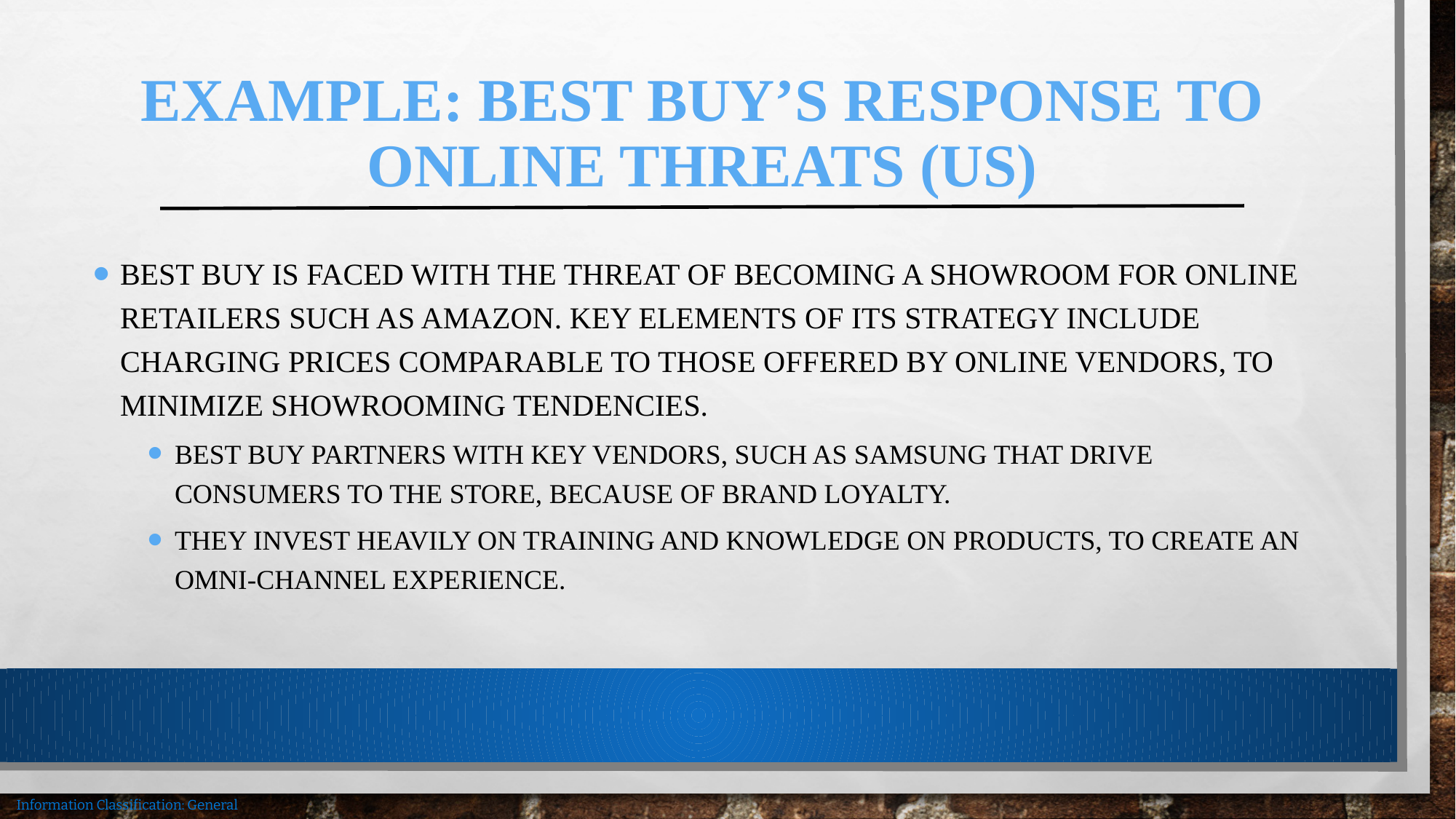

# Example: Best Buy’s Response to Online Threats (US)
BEST BUY IS FACED WITH THE THREAT OF BECOMING A SHOWROOM FOR ONLINE RETAILERS SUCH AS AMAZON. KEY ELEMENTS OF ITS STRATEGY INCLUDE CHARGING PRICES COMPARABLE TO THOSE OFFERED BY ONLINE VENDORS, TO MINIMIZE SHOWROOMING TENDENCIES.
Best Buy partners with key vendors, such as Samsung that drive consumers to the store, because of brand loyalty.
They invest heavily on training and knowledge on products, to create an omni-channel experience.